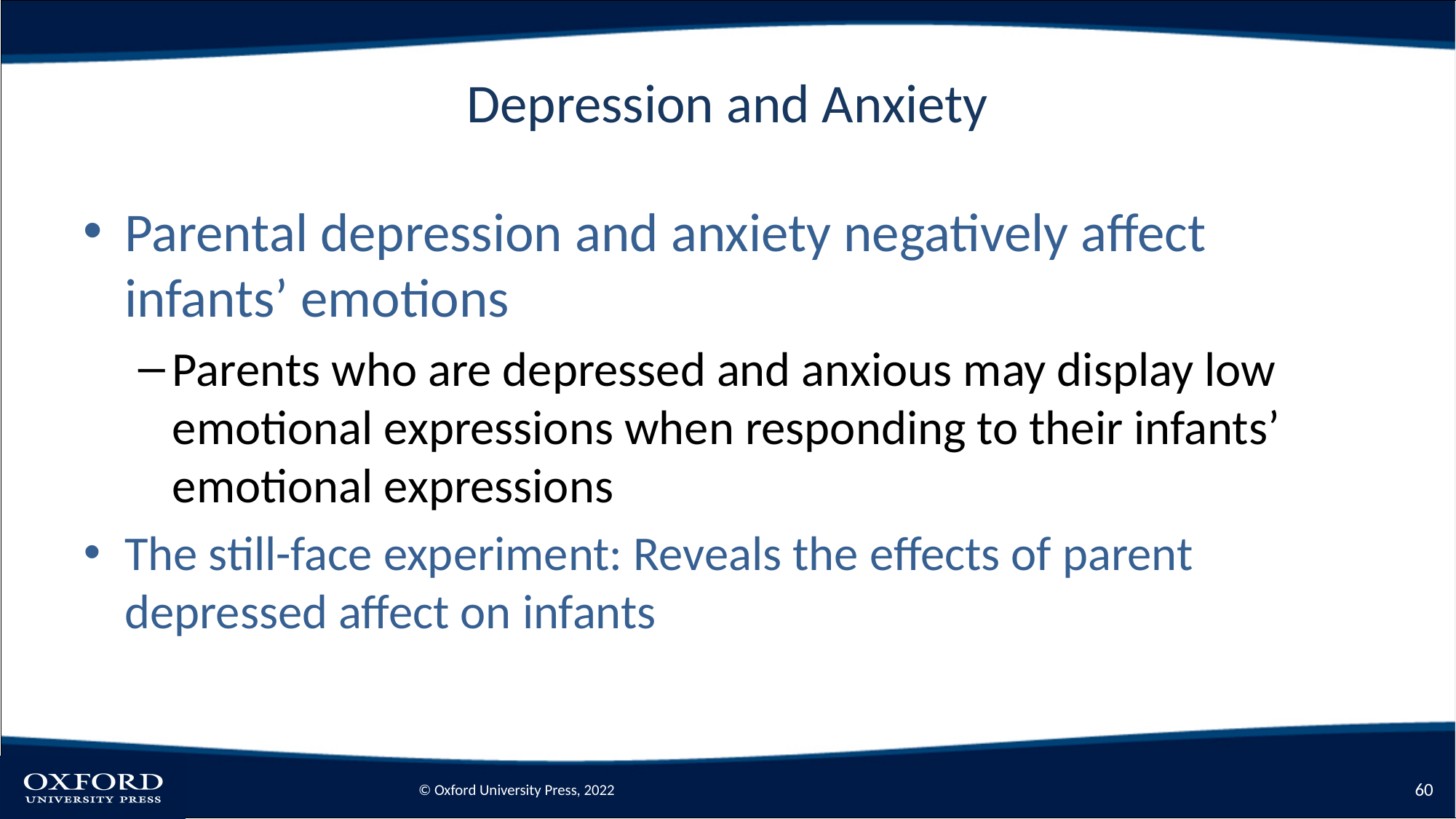

# Depression and Anxiety
Parental depression and anxiety negatively affect infants’ emotions
Parents who are depressed and anxious may display low emotional expressions when responding to their infants’ emotional expressions
The still-face experiment: Reveals the effects of parent depressed affect on infants